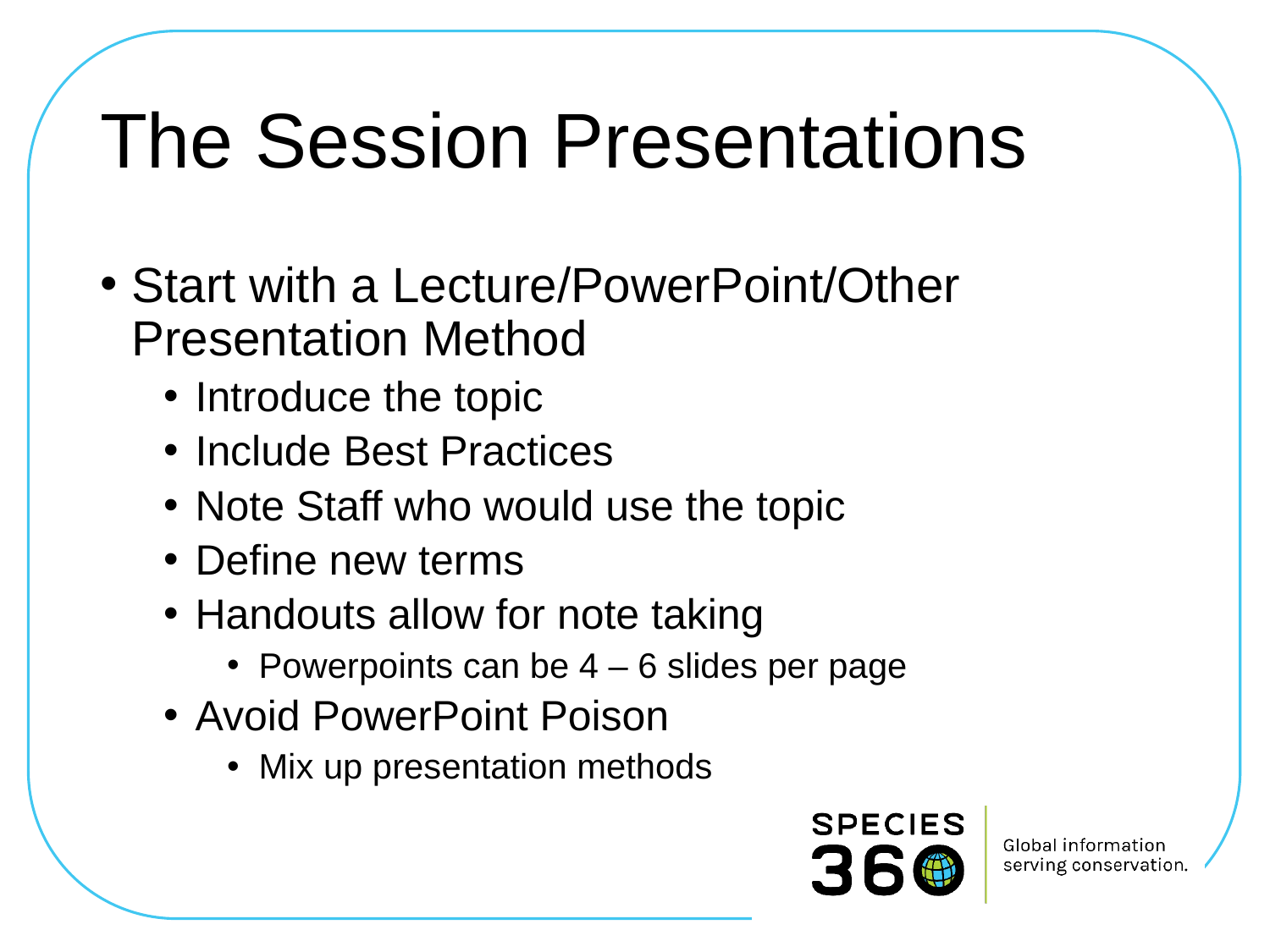

# The Session Presentations
Start with a Lecture/PowerPoint/Other Presentation Method
Introduce the topic
Include Best Practices
Note Staff who would use the topic
Define new terms
Handouts allow for note taking
Powerpoints can be 4 – 6 slides per page
Avoid PowerPoint Poison
Mix up presentation methods